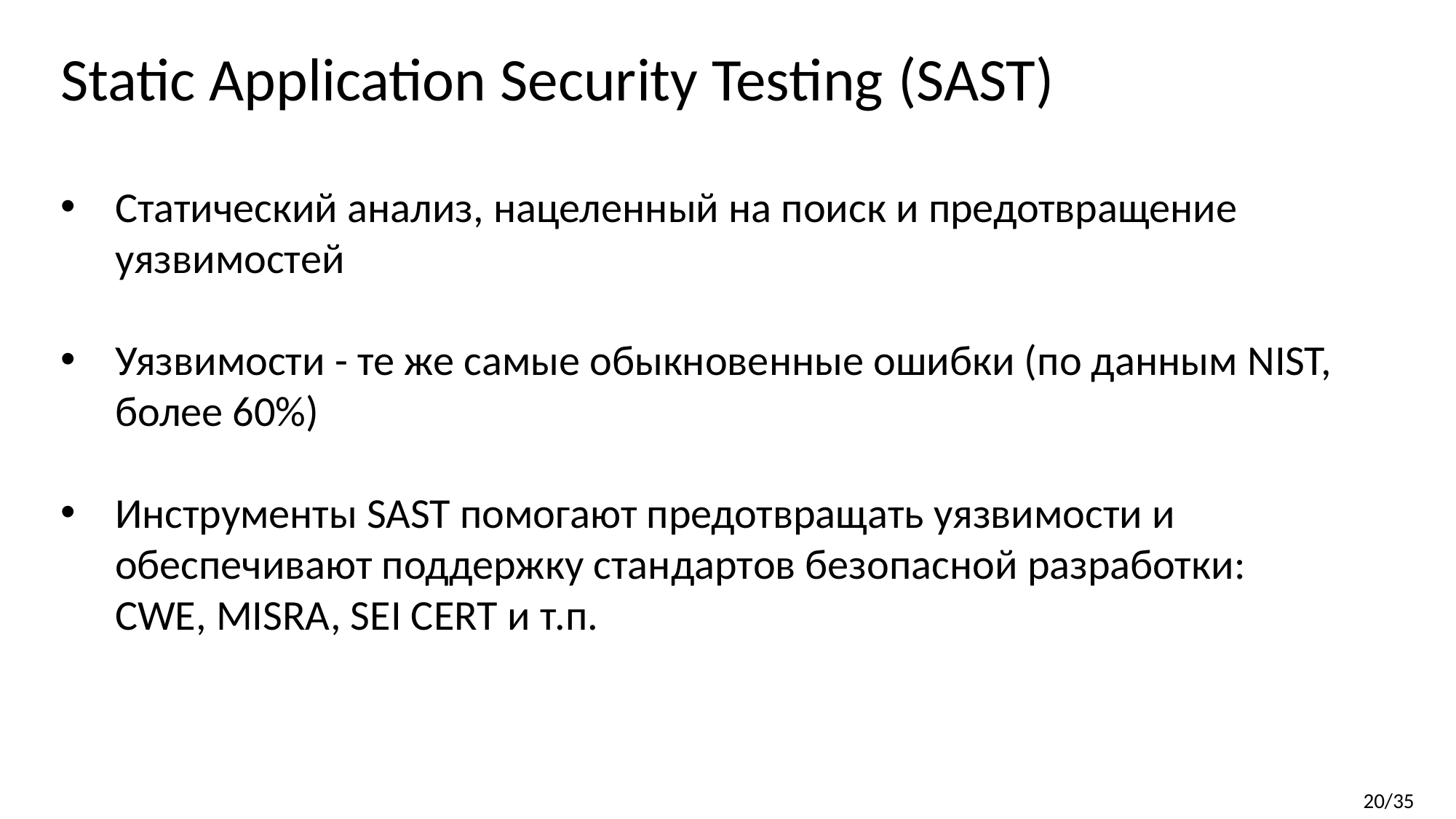

# Static Application Security Testing (SAST)
Статический анализ, нацеленный на поиск и предотвращение уязвимостей

Уязвимости - те же самые обыкновенные ошибки (по данным NIST, более 60%)

Инструменты SAST помогают предотвращать уязвимости и обеспечивают поддержку стандартов безопасной разработки: CWE, MISRA, SEI CERT и т.п.